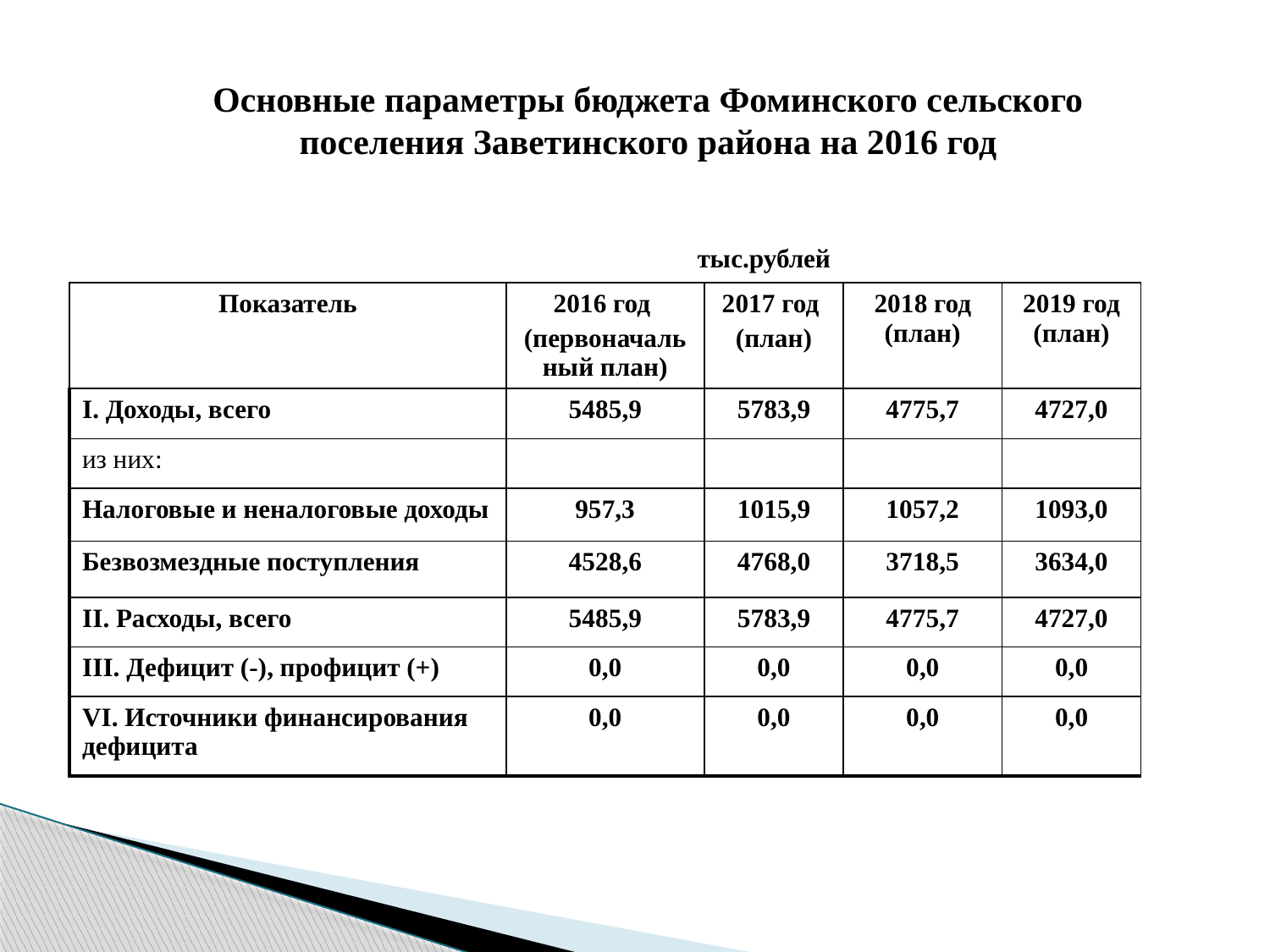

# Основные параметры бюджета Фоминского сельского поселения Заветинского района на 2016 год
| тыс.рублей |  |  |  |  |
| --- | --- | --- | --- | --- |
| Показатель | 2016 год (первоначальный план) | 2017 год (план) | 2018 год (план) | 2019 год (план) |
| I. Доходы, всего | 5485,9 | 5783,9 | 4775,7 | 4727,0 |
| из них: |  |  |  |  |
| Налоговые и неналоговые доходы | 957,3 | 1015,9 | 1057,2 | 1093,0 |
| Безвозмездные поступления | 4528,6 | 4768,0 | 3718,5 | 3634,0 |
| II. Расходы, всего | 5485,9 | 5783,9 | 4775,7 | 4727,0 |
| III. Дефицит (-), профицит (+) | 0,0 | 0,0 | 0,0 | 0,0 |
| VI. Источники финансирования дефицита | 0,0 | 0,0 | 0,0 | 0,0 |